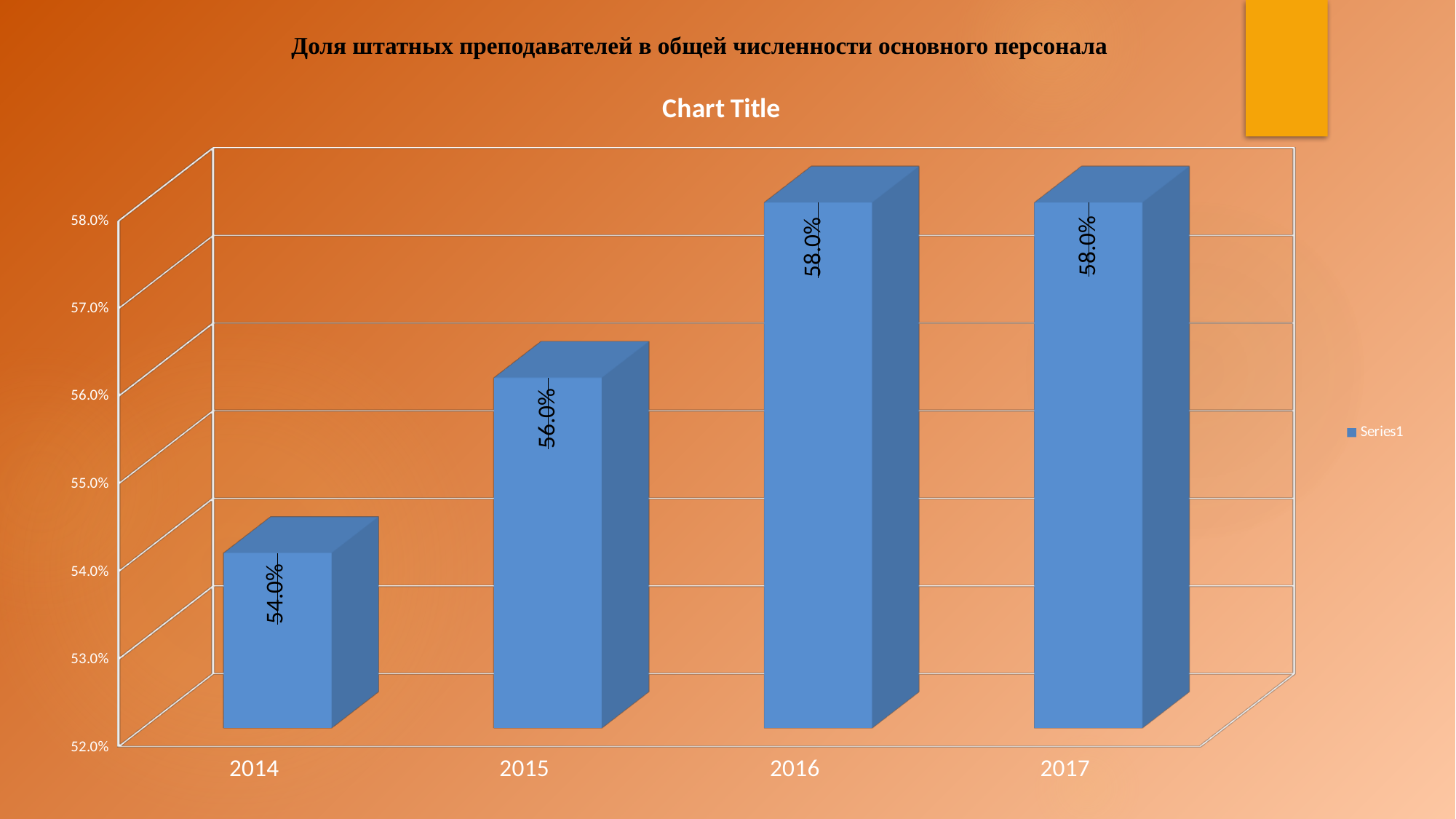

Доля штатных преподавателей в общей численности основного персонала

[unsupported chart]